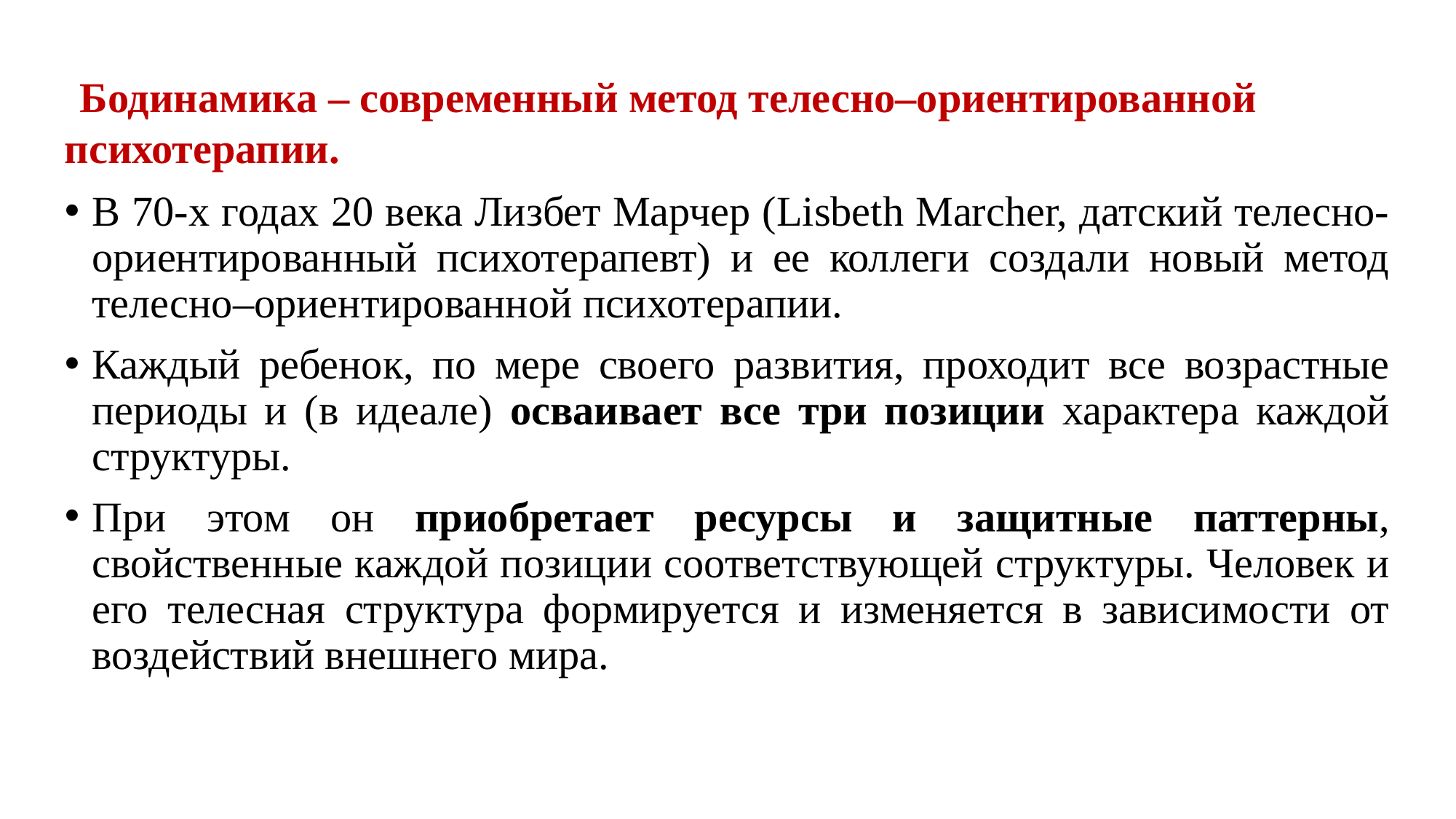

# Бодинамика – современный метод телесно–ориентированной психотерапии.
В 70-х годах 20 века Лизбет Марчер (Lisbeth Marcher, датский телесно-ориентированный психотерапевт) и ее коллеги создали новый метод телесно–ориентированной психотерапии.
Каждый ребенок, по мере своего развития, проходит все возрастные периоды и (в идеале) осваивает все три позиции характера каждой структуры.
При этом он приобретает ресурсы и защитные паттерны, свойственные каждой позиции соответствующей структуры. Человек и его телесная структура формируется и изменяется в зависимости от воздействий внешнего мира.